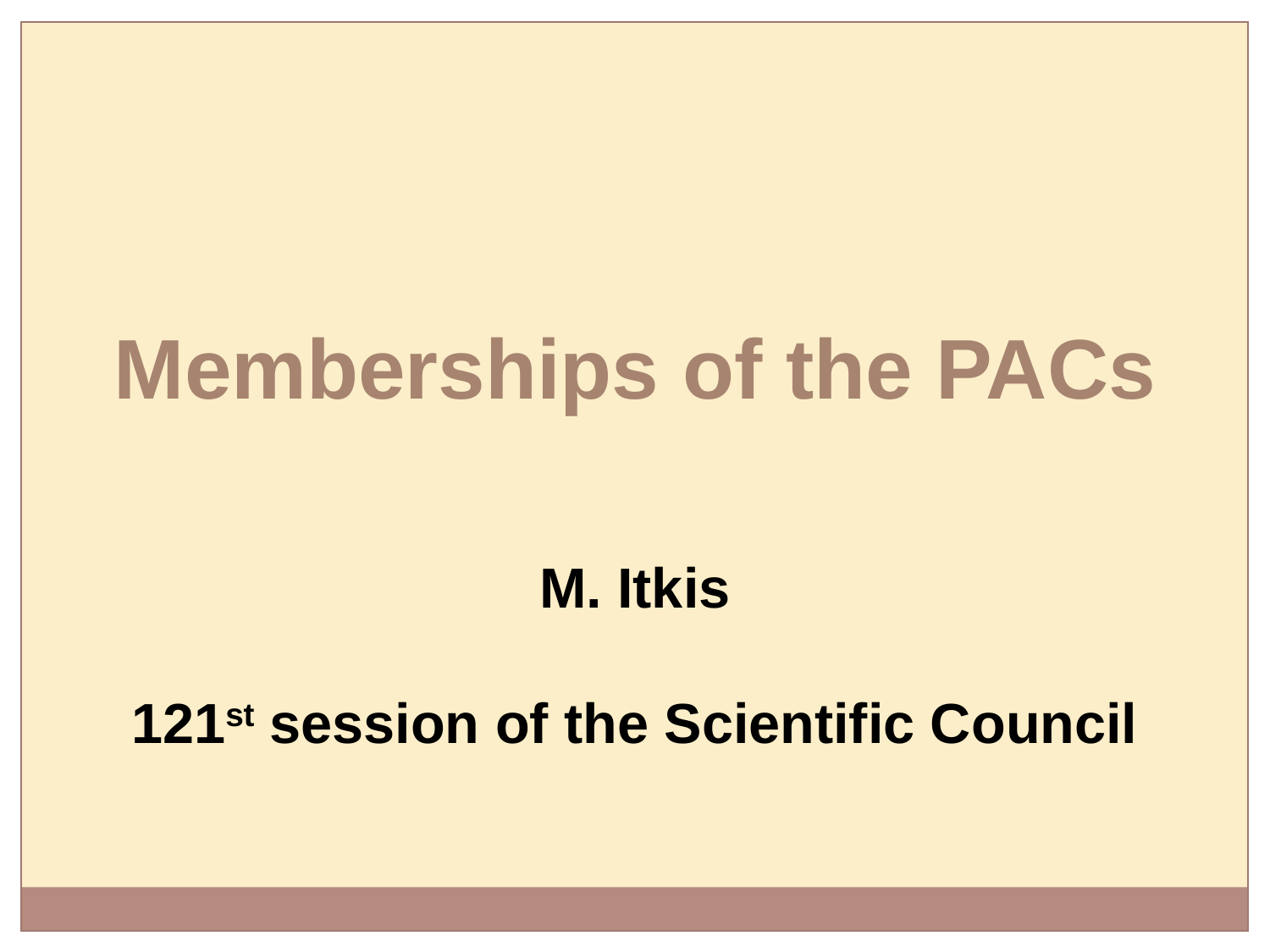

Memberships of the PACs

M. Itkis

121st session of the Scientific Council